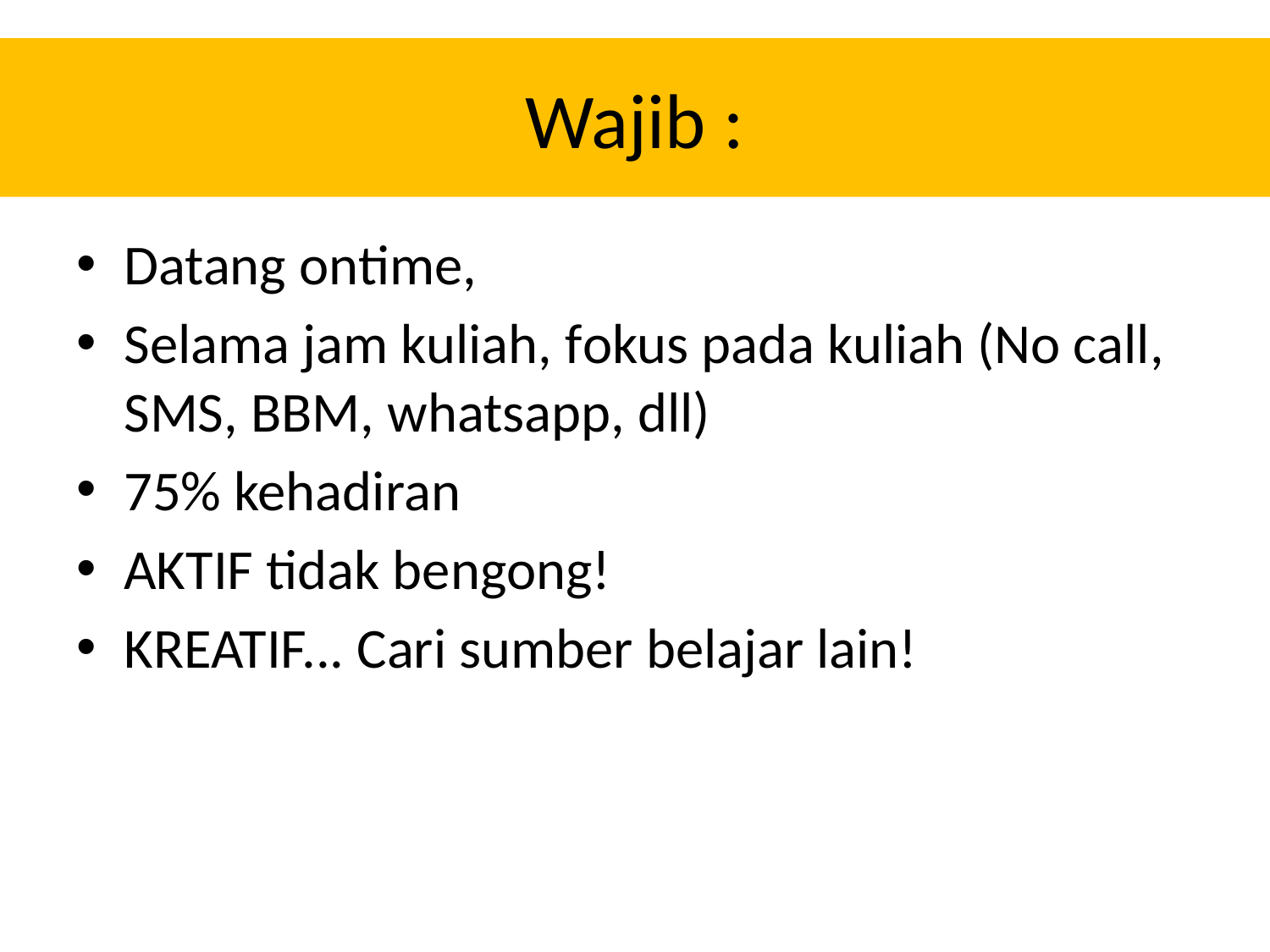

# Wajib :
Datang ontime,
Selama jam kuliah, fokus pada kuliah (No call, SMS, BBM, whatsapp, dll)
75% kehadiran
AKTIF tidak bengong!
KREATIF... Cari sumber belajar lain!